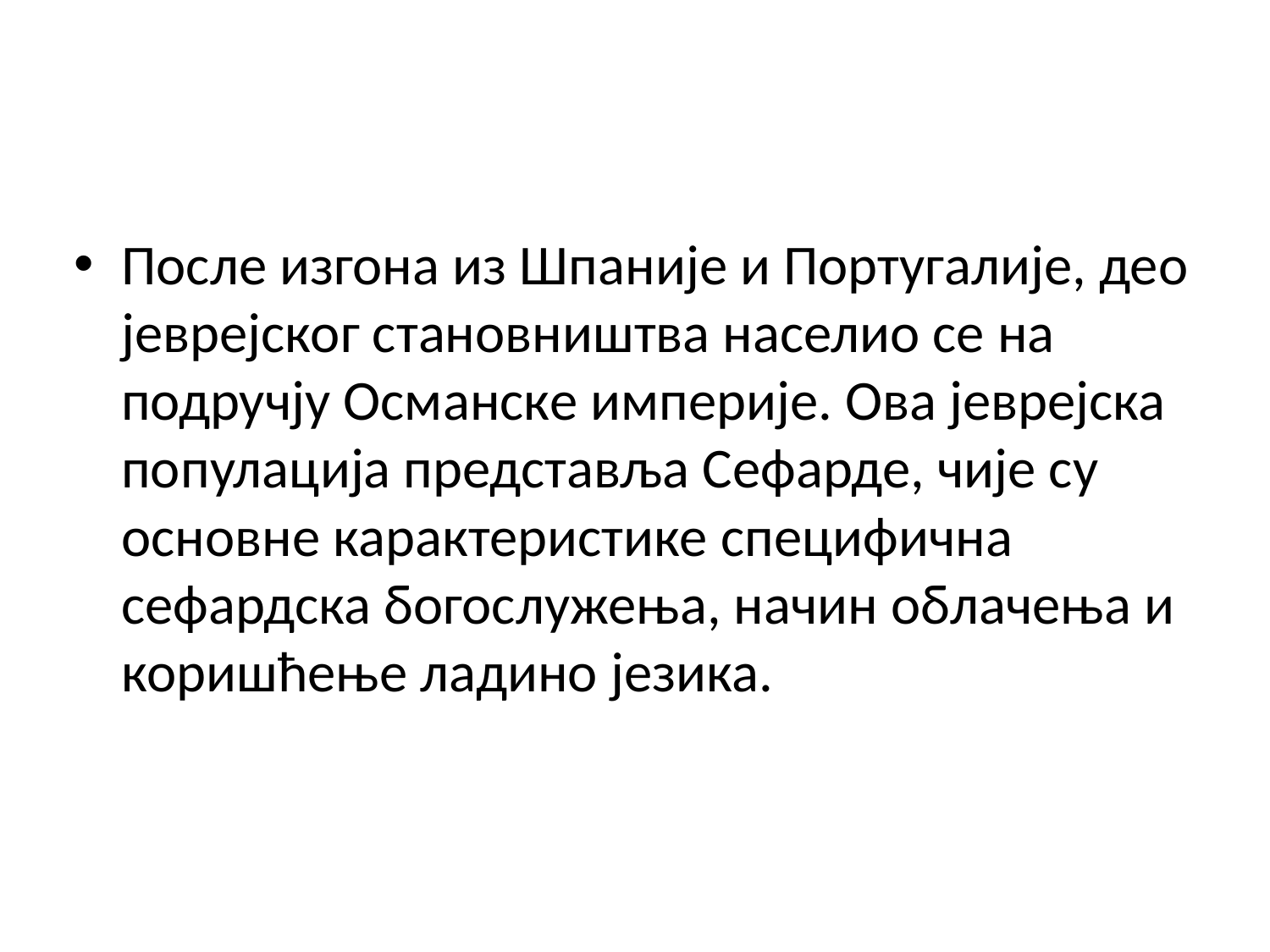

После изгона из Шпаније и Португалије, део јеврејског становништва населио се на подручју Османске империје. Ова јеврејска популација представља Сефарде, чије су основне карактеристике специфична сефардска богослужења, начин облачења и коришћење ладино језика.